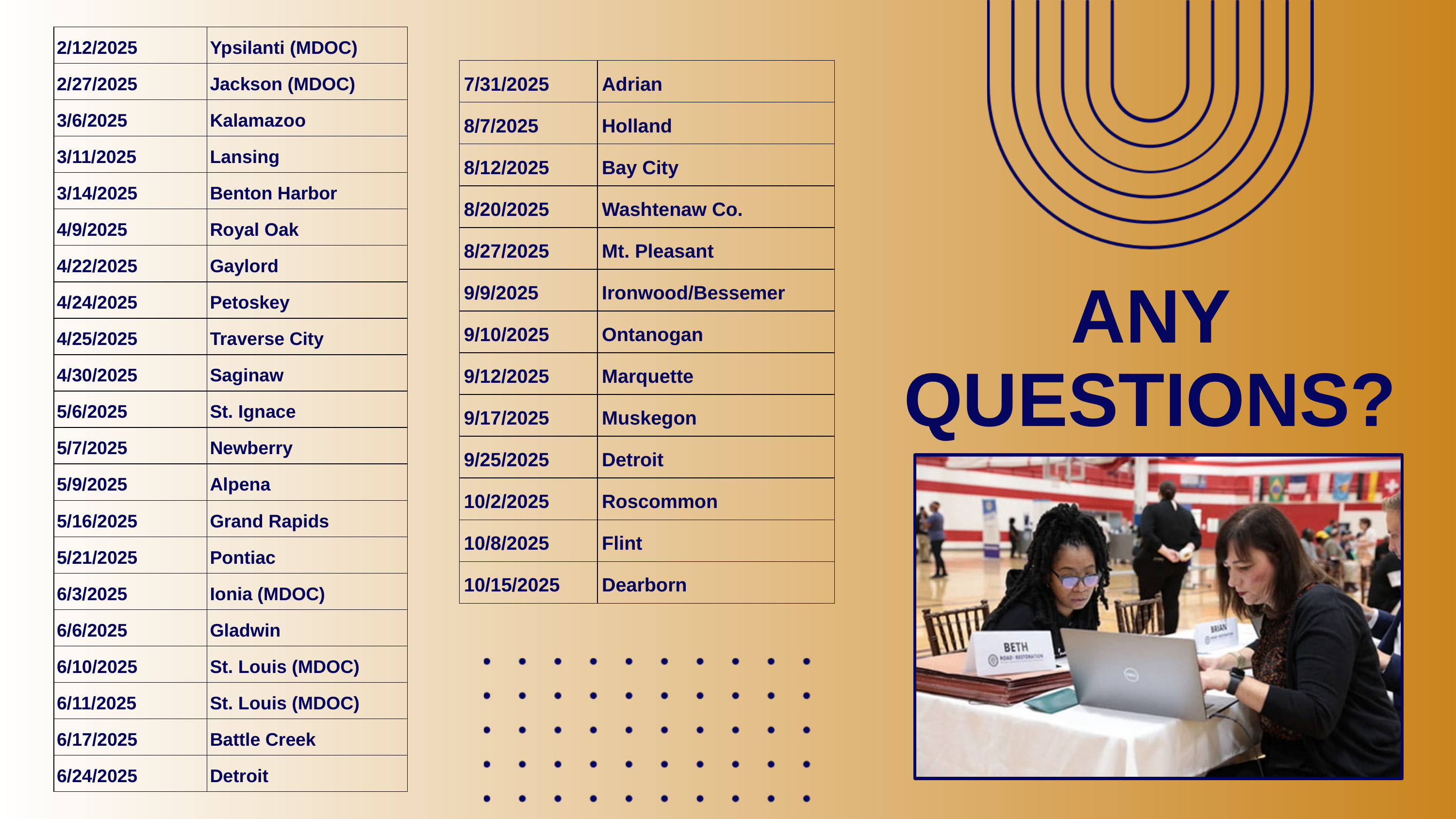

| 2/12/2025 | Ypsilanti (MDOC) |
| --- | --- |
| 2/27/2025 | Jackson (MDOC) |
| 3/6/2025 | Kalamazoo |
| 3/11/2025 | Lansing |
| 3/14/2025 | Benton Harbor |
| 4/9/2025 | Royal Oak |
| 4/22/2025 | Gaylord |
| 4/24/2025 | Petoskey |
| 4/25/2025 | Traverse City |
| 4/30/2025 | Saginaw |
| 5/6/2025 | St. Ignace |
| 5/7/2025 | Newberry |
| 5/9/2025 | Alpena |
| 5/16/2025 | Grand Rapids |
| 5/21/2025 | Pontiac |
| 6/3/2025 | Ionia (MDOC) |
| 6/6/2025 | Gladwin |
| 6/10/2025 | St. Louis (MDOC) |
| 6/11/2025 | St. Louis (MDOC) |
| 6/17/2025 | Battle Creek |
| 6/24/2025 | Detroit |
| 7/31/2025 | Adrian |
| --- | --- |
| 8/7/2025 | Holland |
| 8/12/2025 | Bay City |
| 8/20/2025 | Washtenaw Co. |
| 8/27/2025 | Mt. Pleasant |
| 9/9/2025 | Ironwood/Bessemer |
| 9/10/2025 | Ontanogan |
| 9/12/2025 | Marquette |
| 9/17/2025 | Muskegon |
| 9/25/2025 | Detroit |
| 10/2/2025 | Roscommon |
| 10/8/2025 | Flint |
| 10/15/2025 | Dearborn |
ANY QUESTIONS?